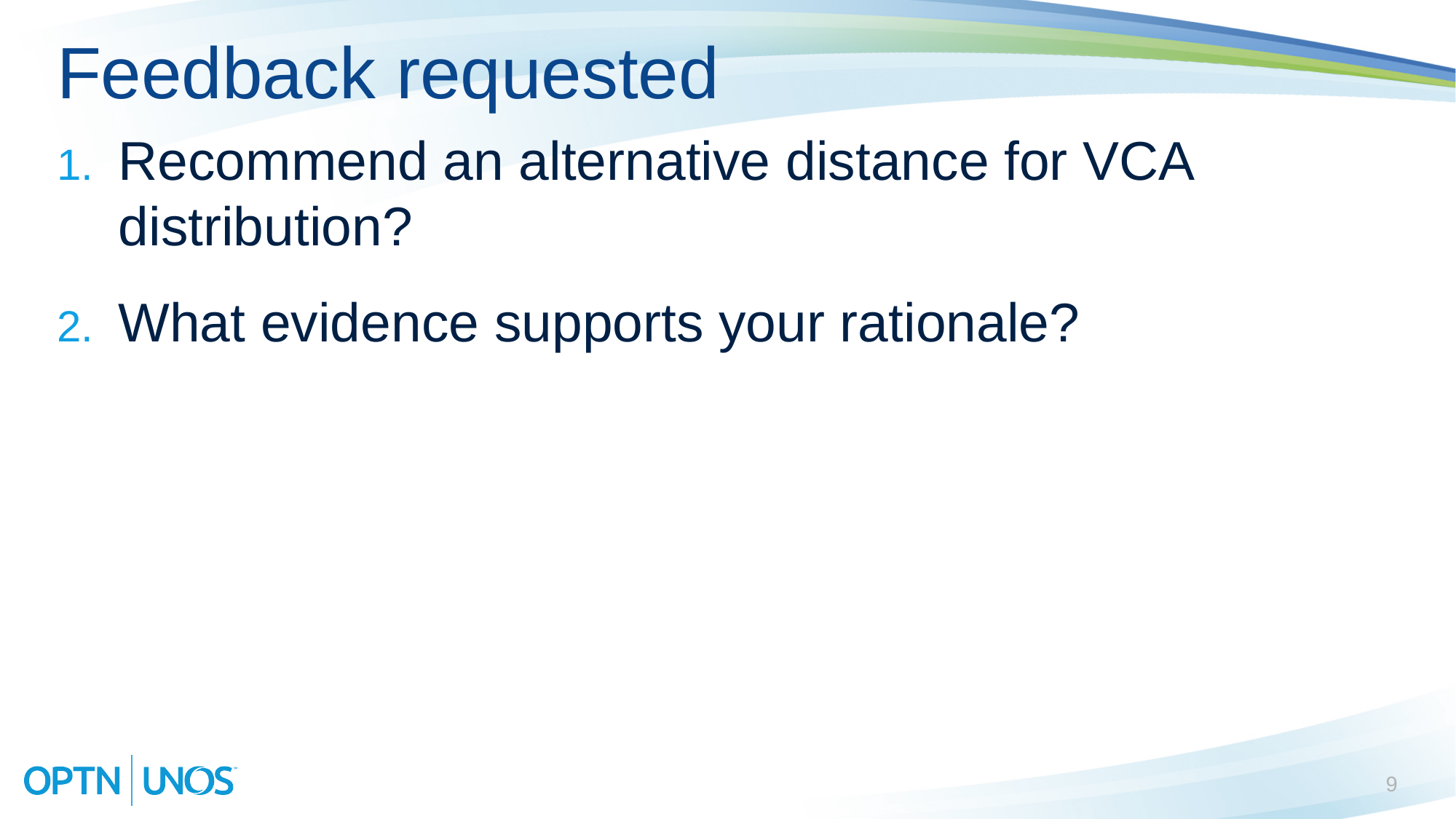

# Feedback requested
Recommend an alternative distance for VCA distribution?
What evidence supports your rationale?

9